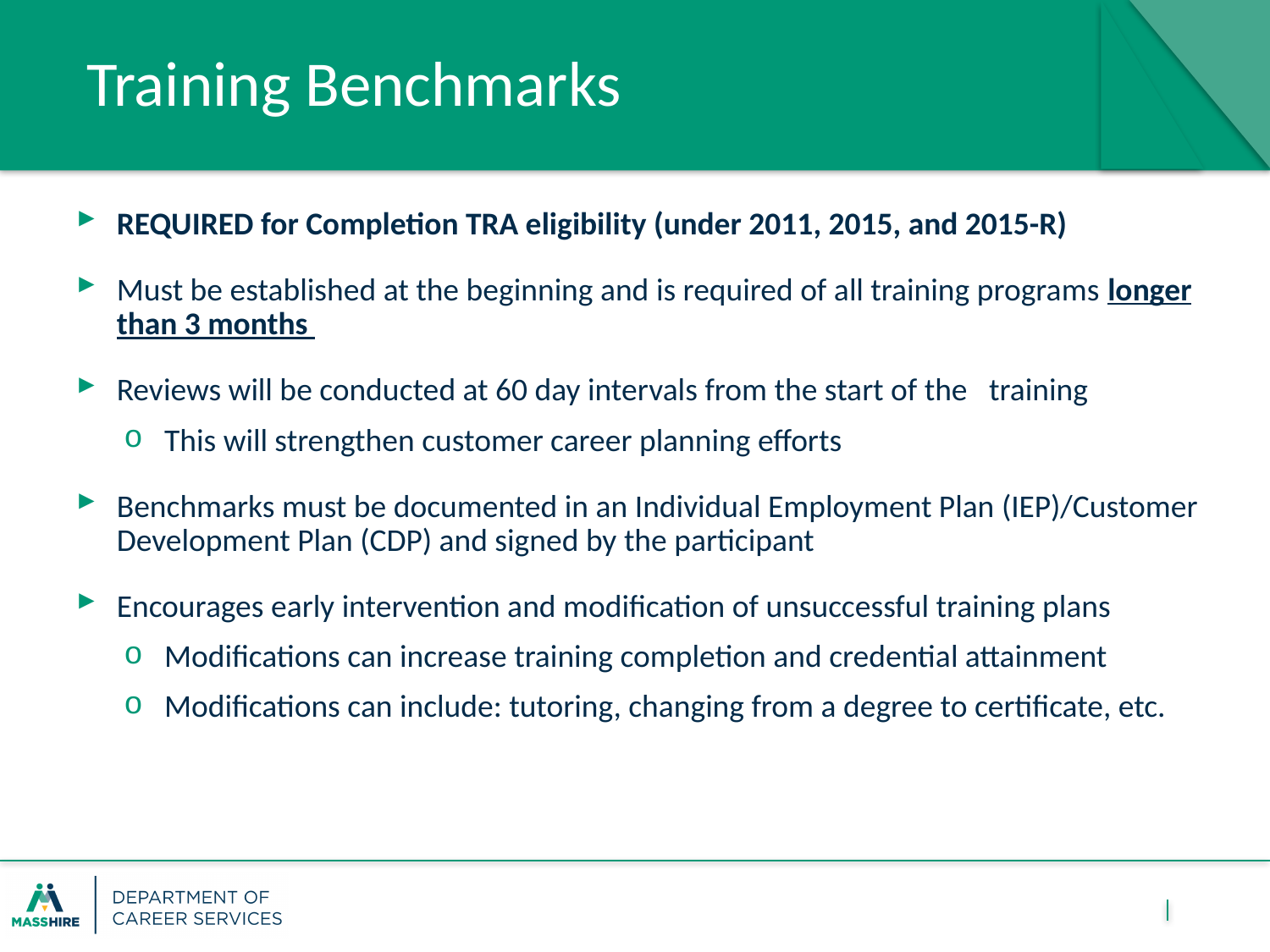

# Training Benchmarks
REQUIRED for Completion TRA eligibility (under 2011, 2015, and 2015-R)
Must be established at the beginning and is required of all training programs longer than 3 months
Reviews will be conducted at 60 day intervals from the start of the   training
This will strengthen customer career planning efforts
Benchmarks must be documented in an Individual Employment Plan (IEP)/Customer Development Plan (CDP) and signed by the participant
Encourages early intervention and modification of unsuccessful training plans
Modifications can increase training completion and credential attainment
Modifications can include: tutoring, changing from a degree to certificate, etc.
15